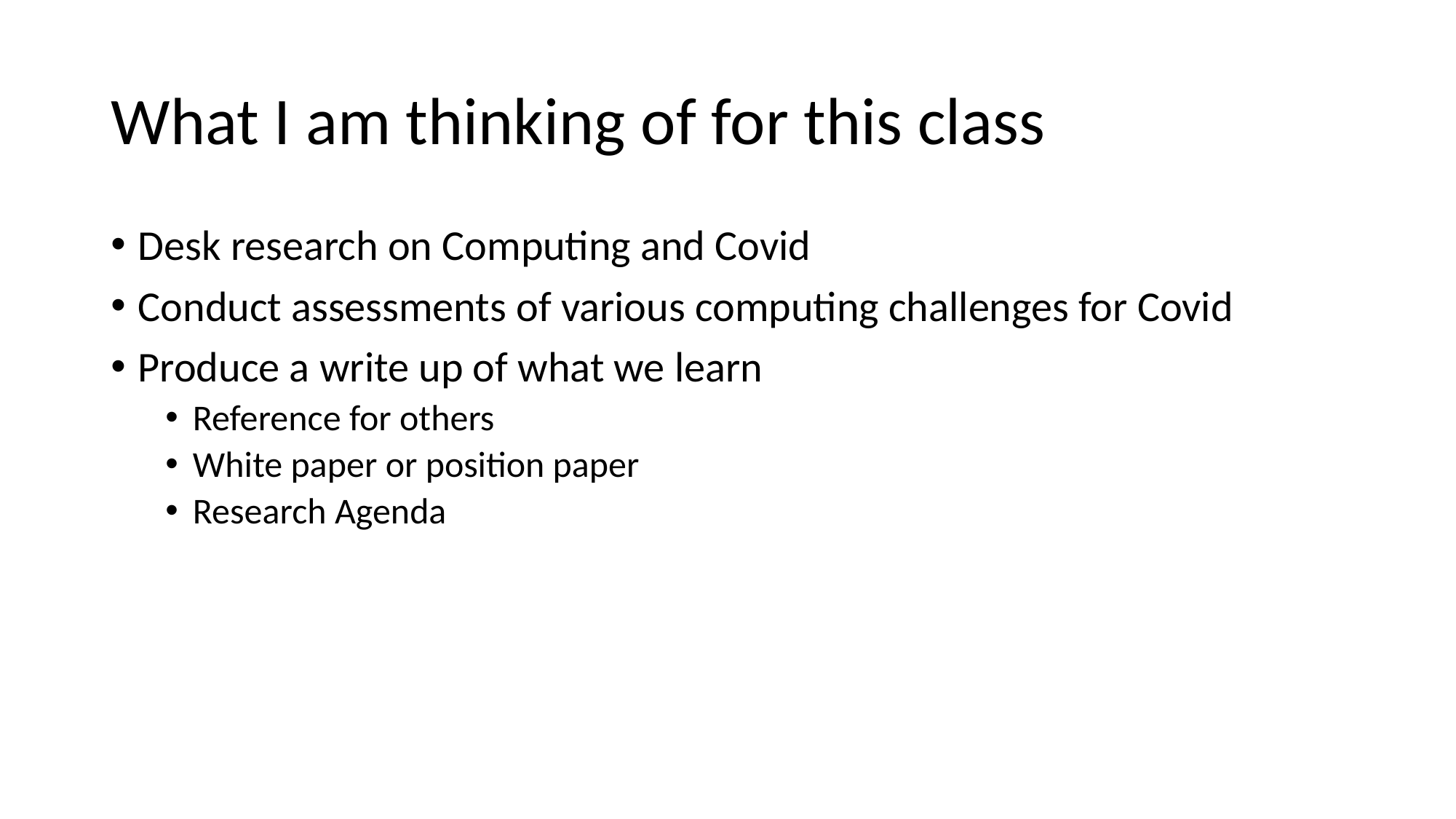

# What I am thinking of for this class
Desk research on Computing and Covid
Conduct assessments of various computing challenges for Covid
Produce a write up of what we learn
Reference for others
White paper or position paper
Research Agenda